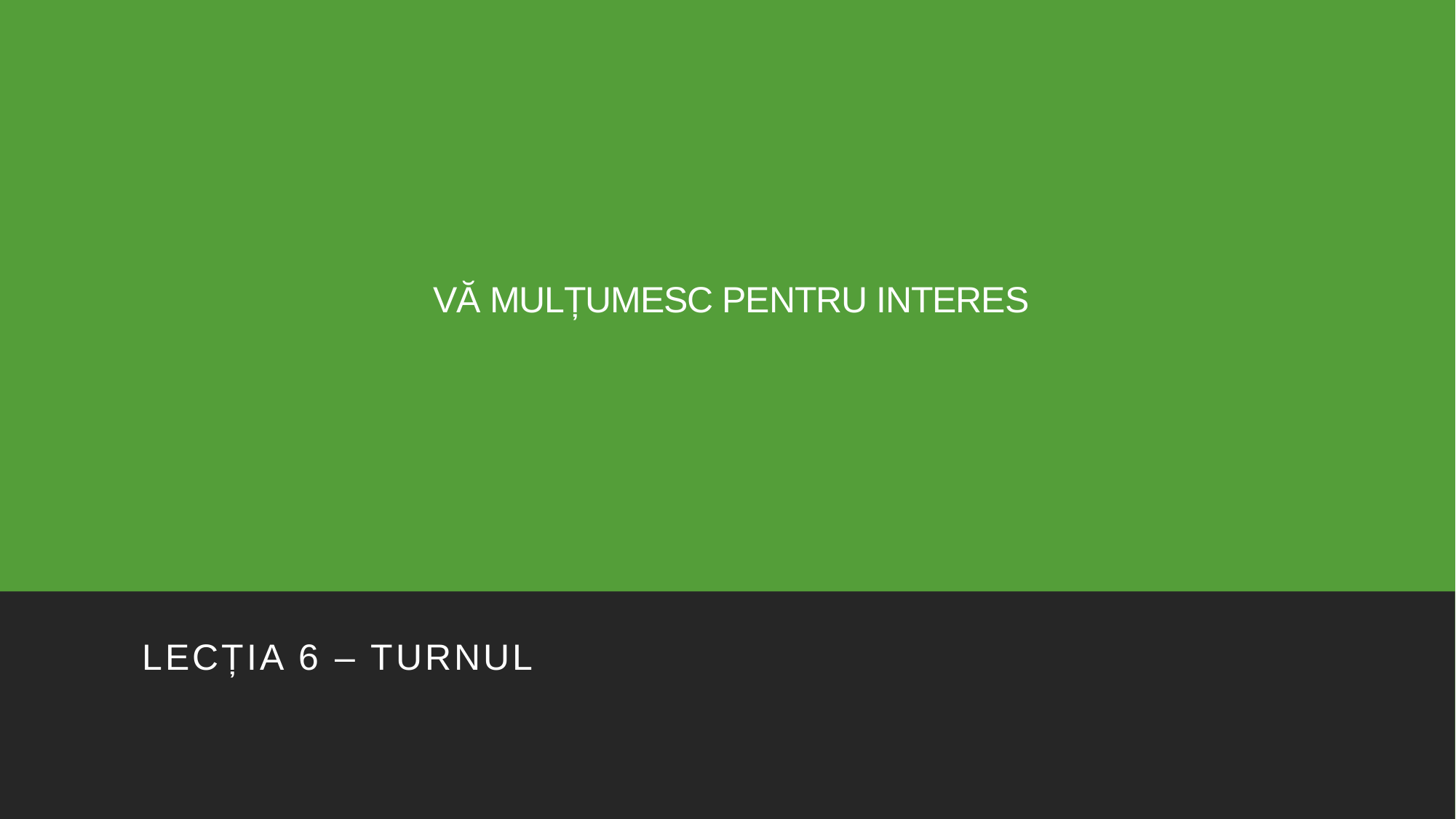

# VĂ MULȚUMESC PENTRU INTERES

Lecția 6 – TURNUL